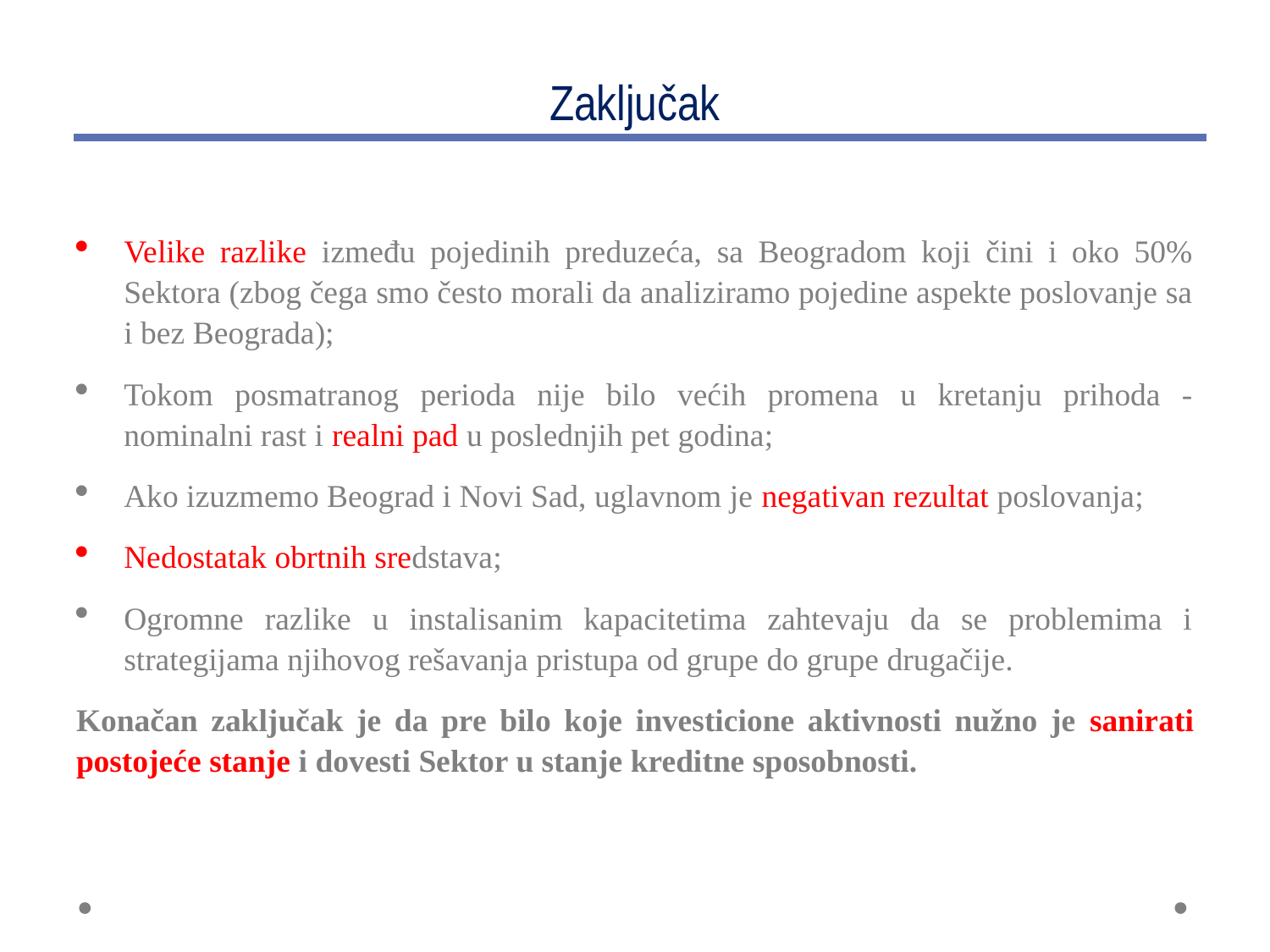

# Zaključak
Velike razlike između pojedinih preduzeća, sa Beogradom koji čini i oko 50% Sektora (zbog čega smo često morali da analiziramo pojedine aspekte poslovanje sa i bez Beograda);
Tokom posmatranog perioda nije bilo većih promena u kretanju prihoda - nominalni rast i realni pad u poslednjih pet godina;
Ako izuzmemo Beograd i Novi Sad, uglavnom je negativan rezultat poslovanja;
Nedostatak obrtnih sredstava;
Ogromne razlike u instalisanim kapacitetima zahtevaju da se problemima i strategijama njihovog rešavanja pristupa od grupe do grupe drugačije.
Konačan zaključak je da pre bilo koje investicione aktivnosti nužno je sanirati postojeće stanje i dovesti Sektor u stanje kreditne sposobnosti.